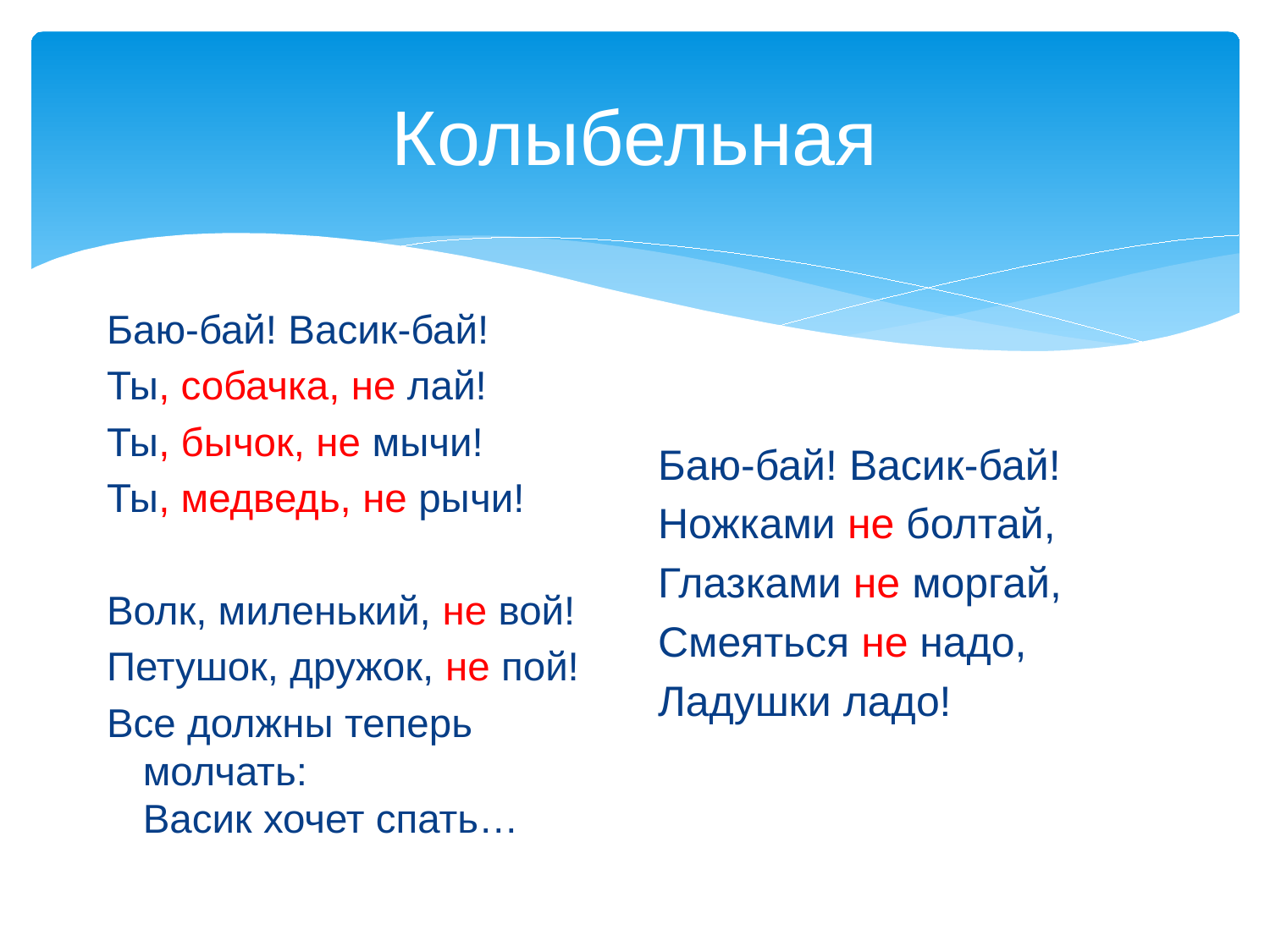

# Колыбельная
Баю-бай! Васик-бай!
Ты, собачка, не лай!
Ты, бычок, не мычи!
Ты, медведь, не рычи!

Волк, миленький, не вой!
Петушок, дружок, не пой!
Все должны теперь молчать:                           Васик хочет спать…

Баю-бай! Васик-бай!
Ножками не болтай,
Глазками не моргай,
Смеяться не надо,
Ладушки ладо!